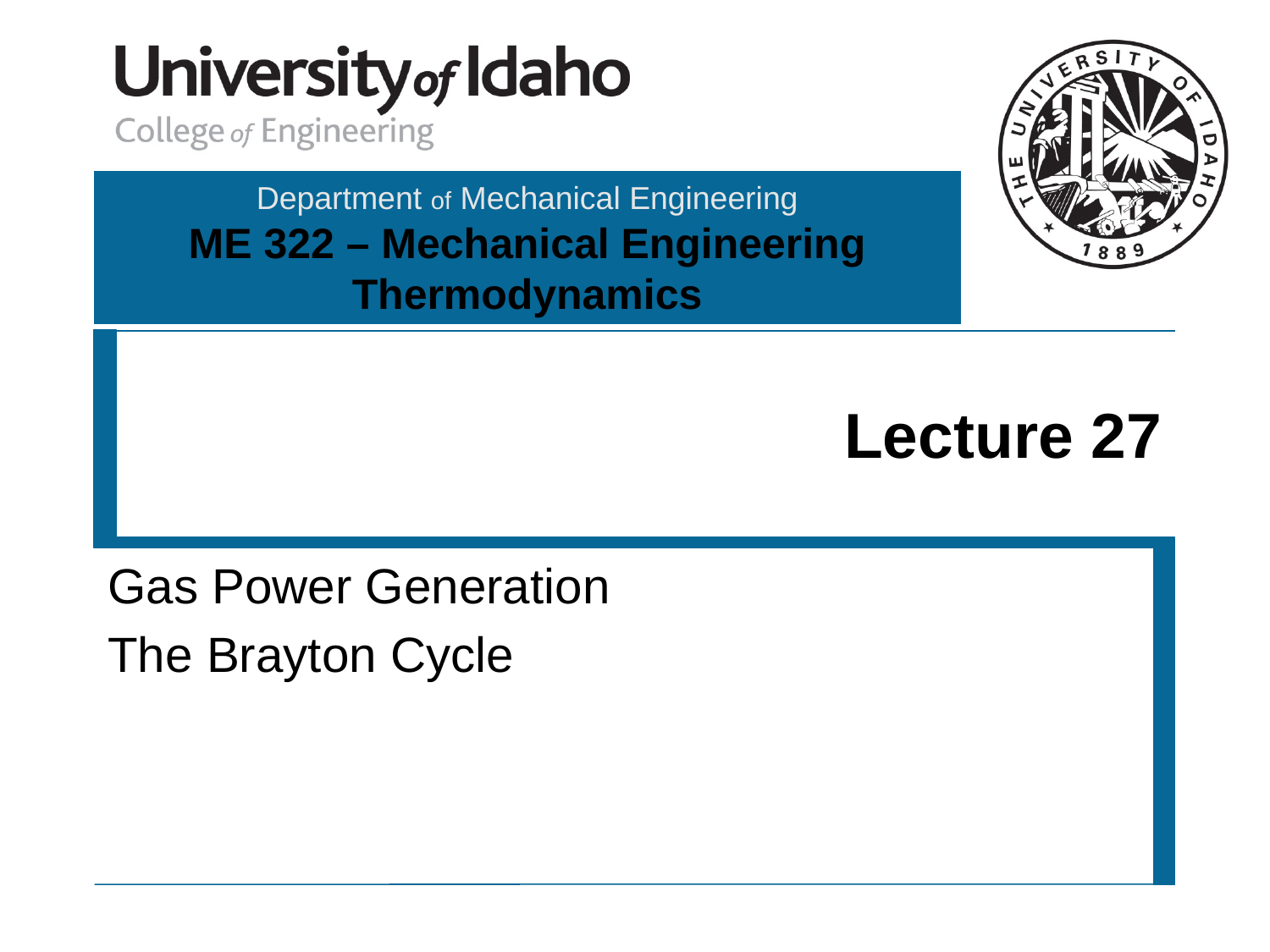

# Lecture 27
Gas Power Generation
The Brayton Cycle